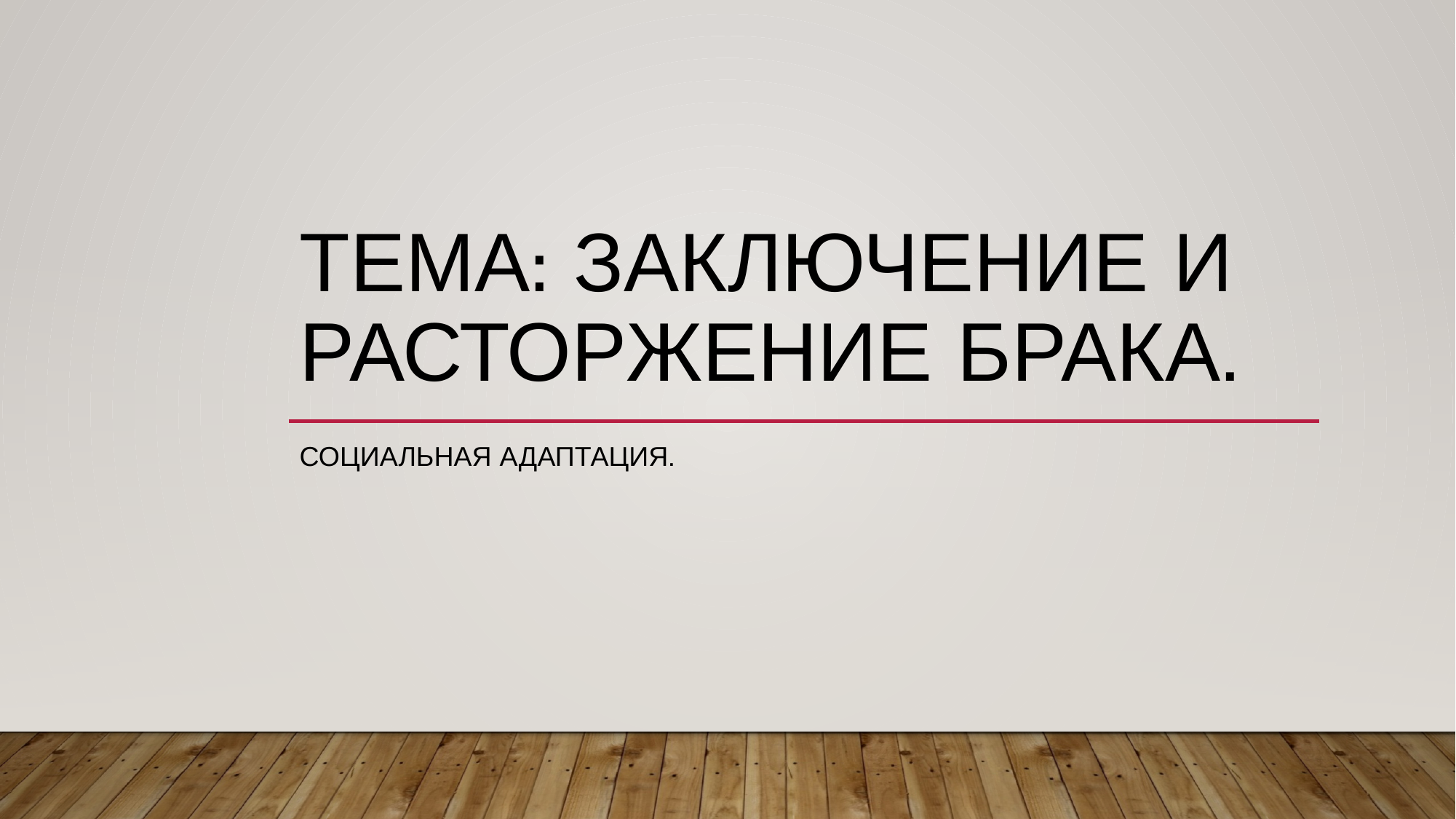

# Тема: ЗАКЛЮЧЕНИЕ И РАСТОРЖЕНИЕ БРАКА.
Социальная адаптация.